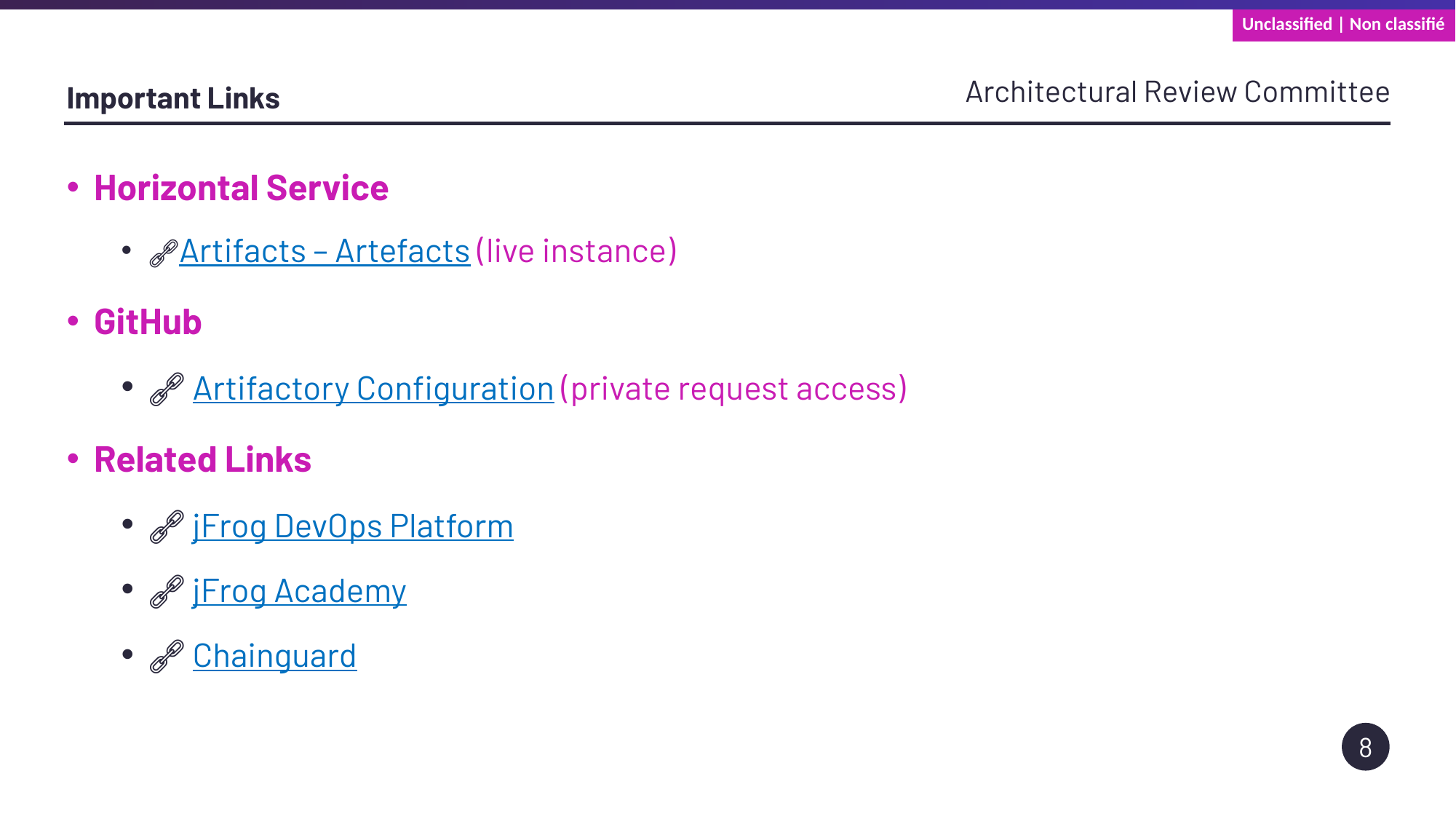

Architectural Review Committee
# Important Links
Horizontal Service
🔗Artifacts – Artefacts (live instance)
GitHub
🔗 Artifactory Configuration (private request access)
Related Links
🔗 jFrog DevOps Platform
🔗 jFrog Academy
🔗 Chainguard

8